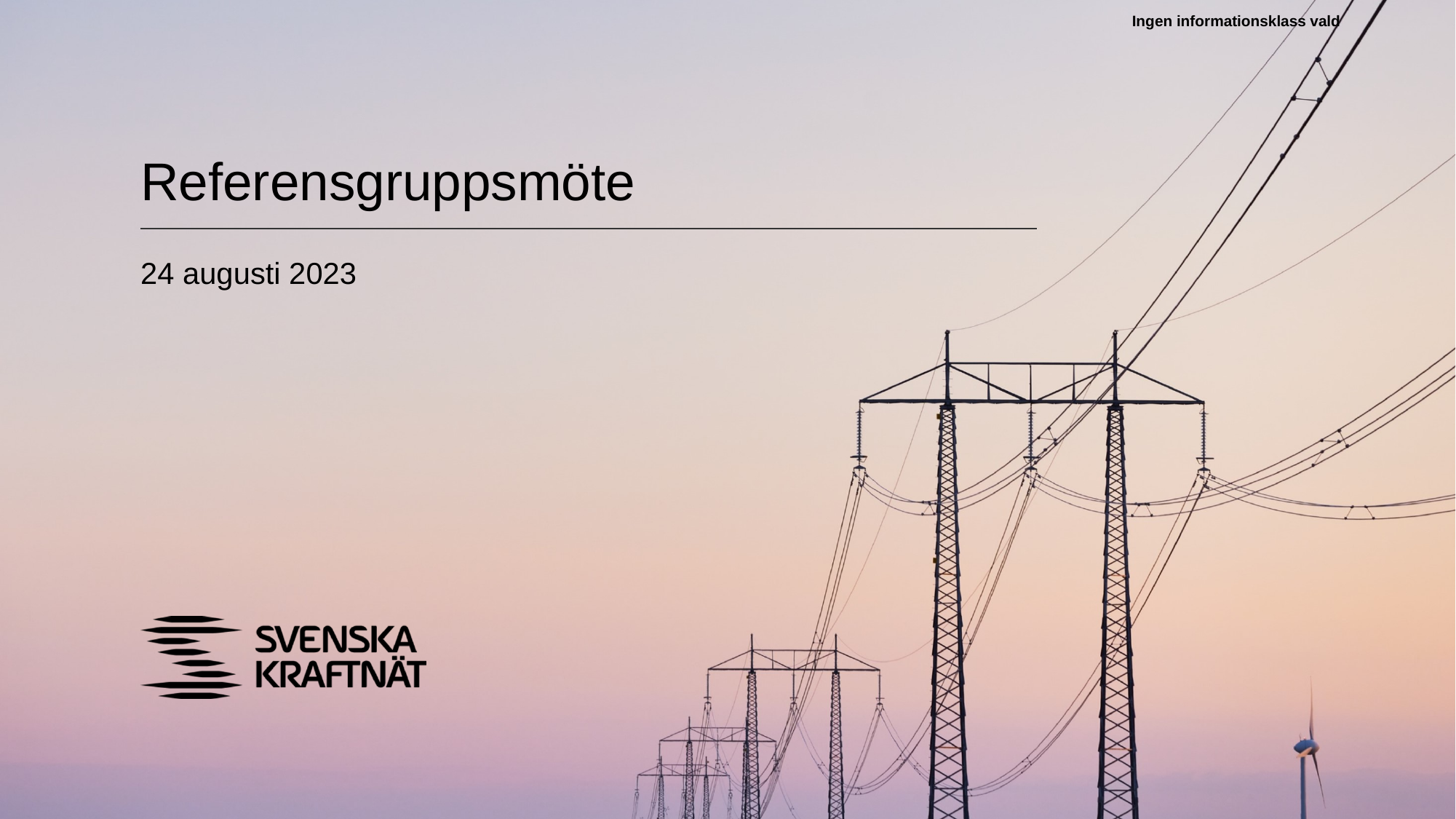

Ingen informationsklass vald
# Referensgruppsmöte
24 augusti 2023